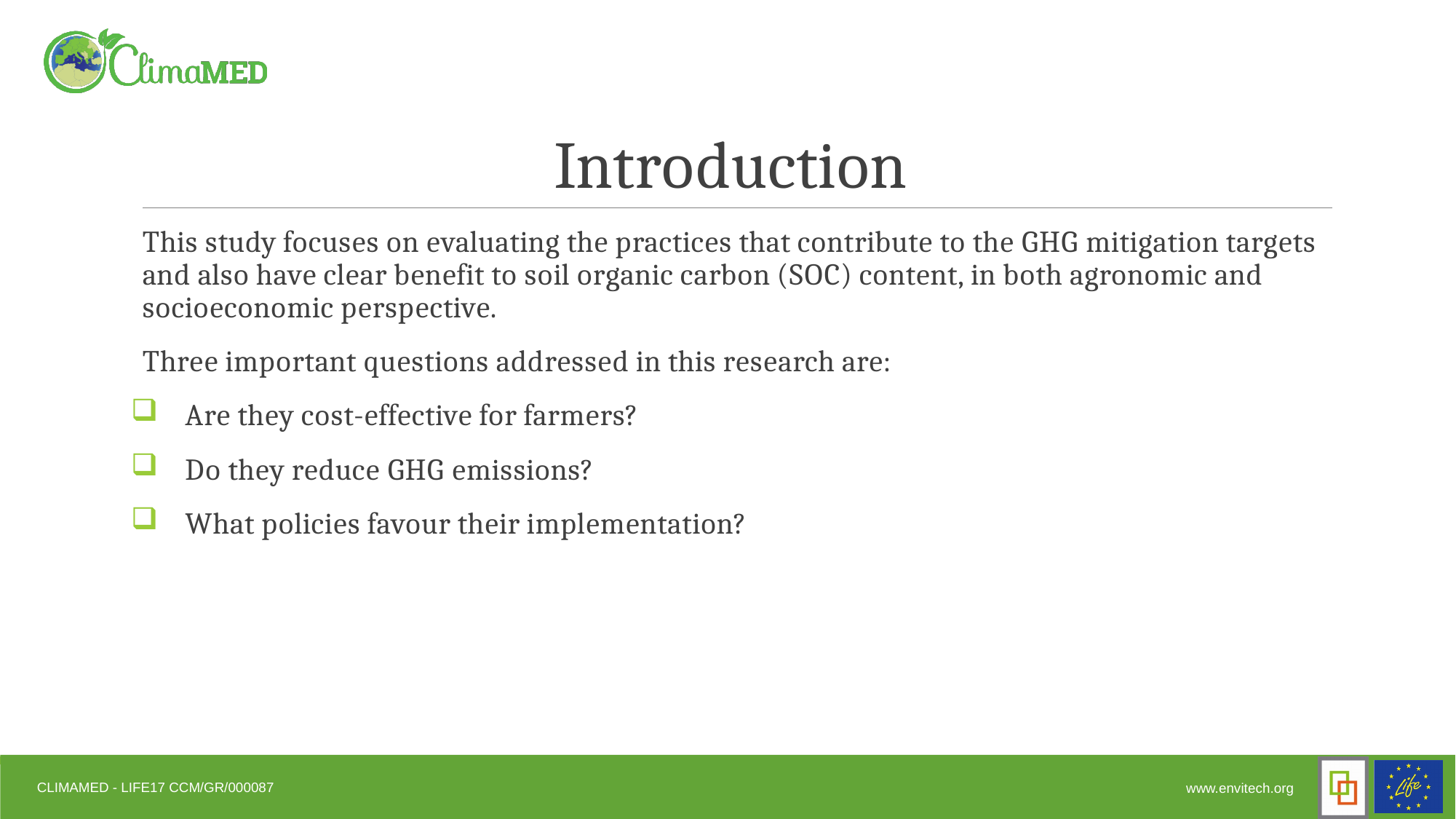

# Introduction
This study focuses on evaluating the practices that contribute to the GHG mitigation targets and also have clear benefit to soil organic carbon (SOC) content, in both agronomic and socioeconomic perspective.
Three important questions addressed in this research are:
Are they cost-effective for farmers?
Do they reduce GHG emissions?
What policies favour their implementation?